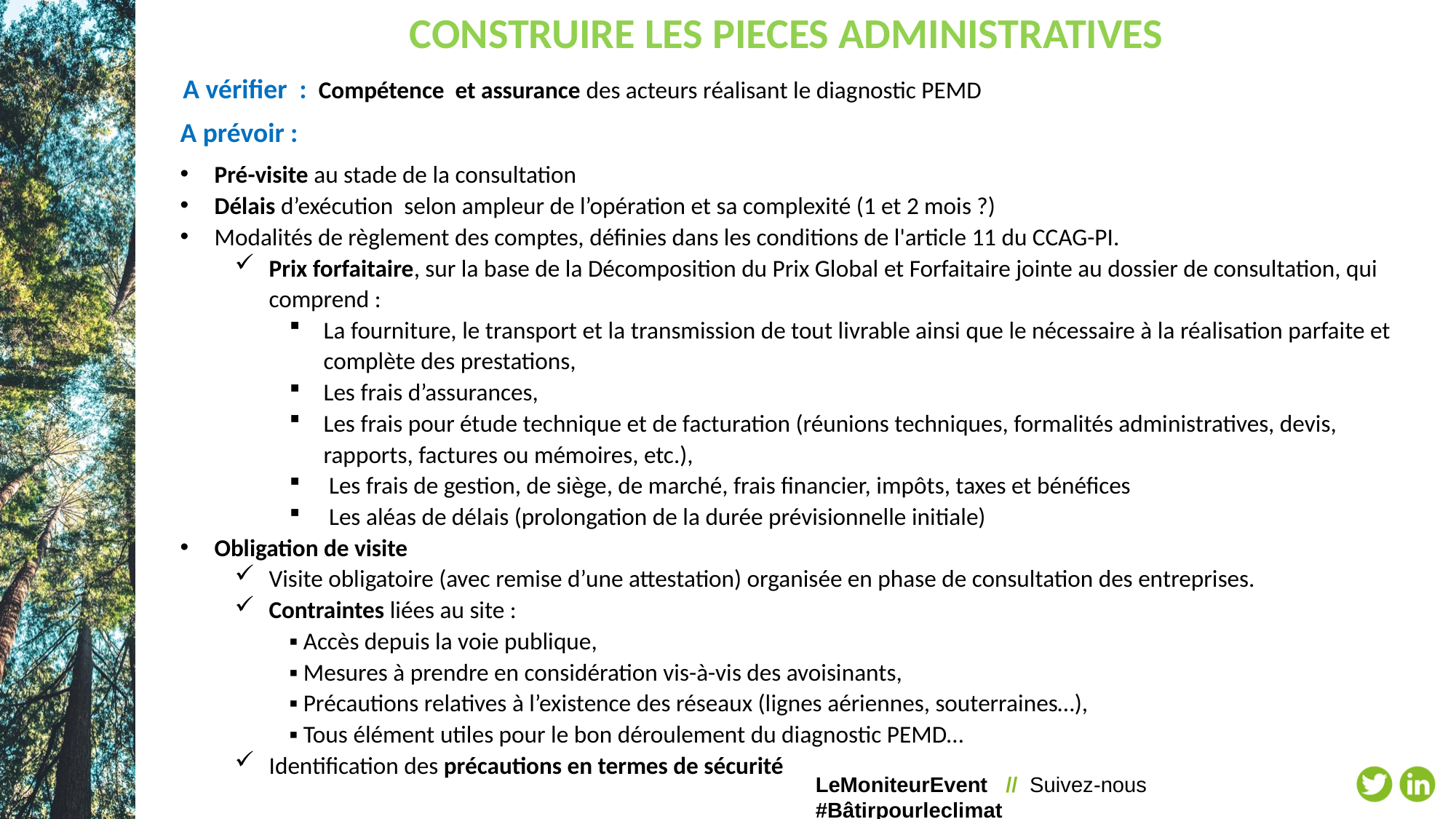

CONSTRUIRE LES PIECES ADMINISTRATIVES
 A vérifier  :  Compétence  et assurance des acteurs réalisant le diagnostic PEMD
A prévoir :
Pré-visite au stade de la consultation
Délais d’exécution  selon ampleur de l’opération et sa complexité (1 et 2 mois ?)
Modalités de règlement des comptes, définies dans les conditions de l'article 11 du CCAG-PI.
Prix forfaitaire, sur la base de la Décomposition du Prix Global et Forfaitaire jointe au dossier de consultation, qui comprend :
La fourniture, le transport et la transmission de tout livrable ainsi que le nécessaire à la réalisation parfaite et complète des prestations,
Les frais d’assurances,
Les frais pour étude technique et de facturation (réunions techniques, formalités administratives, devis, rapports, factures ou mémoires, etc.),
 Les frais de gestion, de siège, de marché, frais financier, impôts, taxes et bénéfices
 Les aléas de délais (prolongation de la durée prévisionnelle initiale)
Obligation de visite
Visite obligatoire (avec remise d’une attestation) organisée en phase de consultation des entreprises.
Contraintes liées au site :
▪ Accès depuis la voie publique,
▪ Mesures à prendre en considération vis-à-vis des avoisinants,
▪ Précautions relatives à l’existence des réseaux (lignes aériennes, souterraines…),
▪ Tous élément utiles pour le bon déroulement du diagnostic PEMD…
Identification des précautions en termes de sécurité